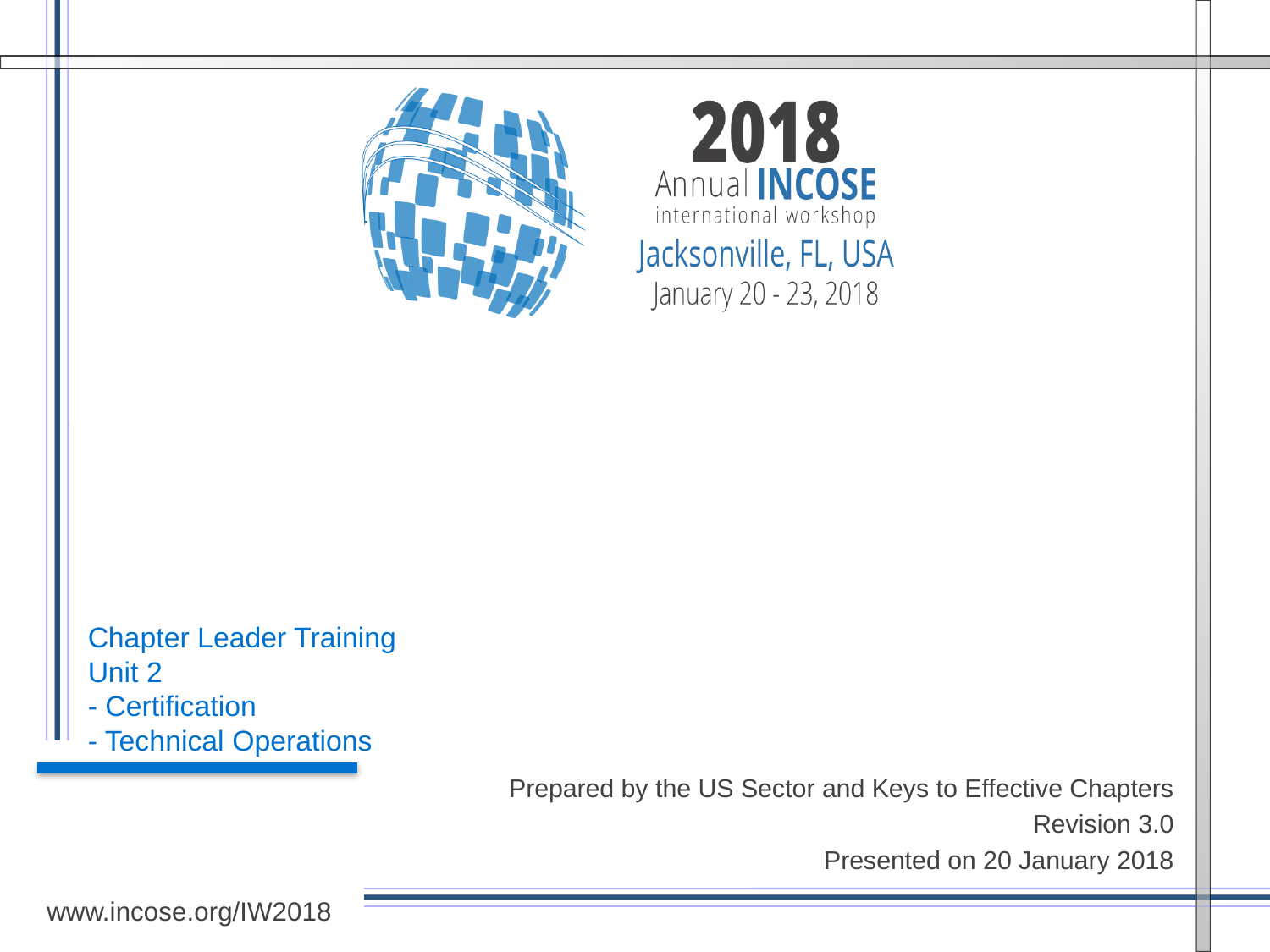

# Chapter Leader Training Unit 2 - Certification - Technical Operations
Prepared by the US Sector and Keys to Effective Chapters
Revision 3.0
Presented on 20 January 2018